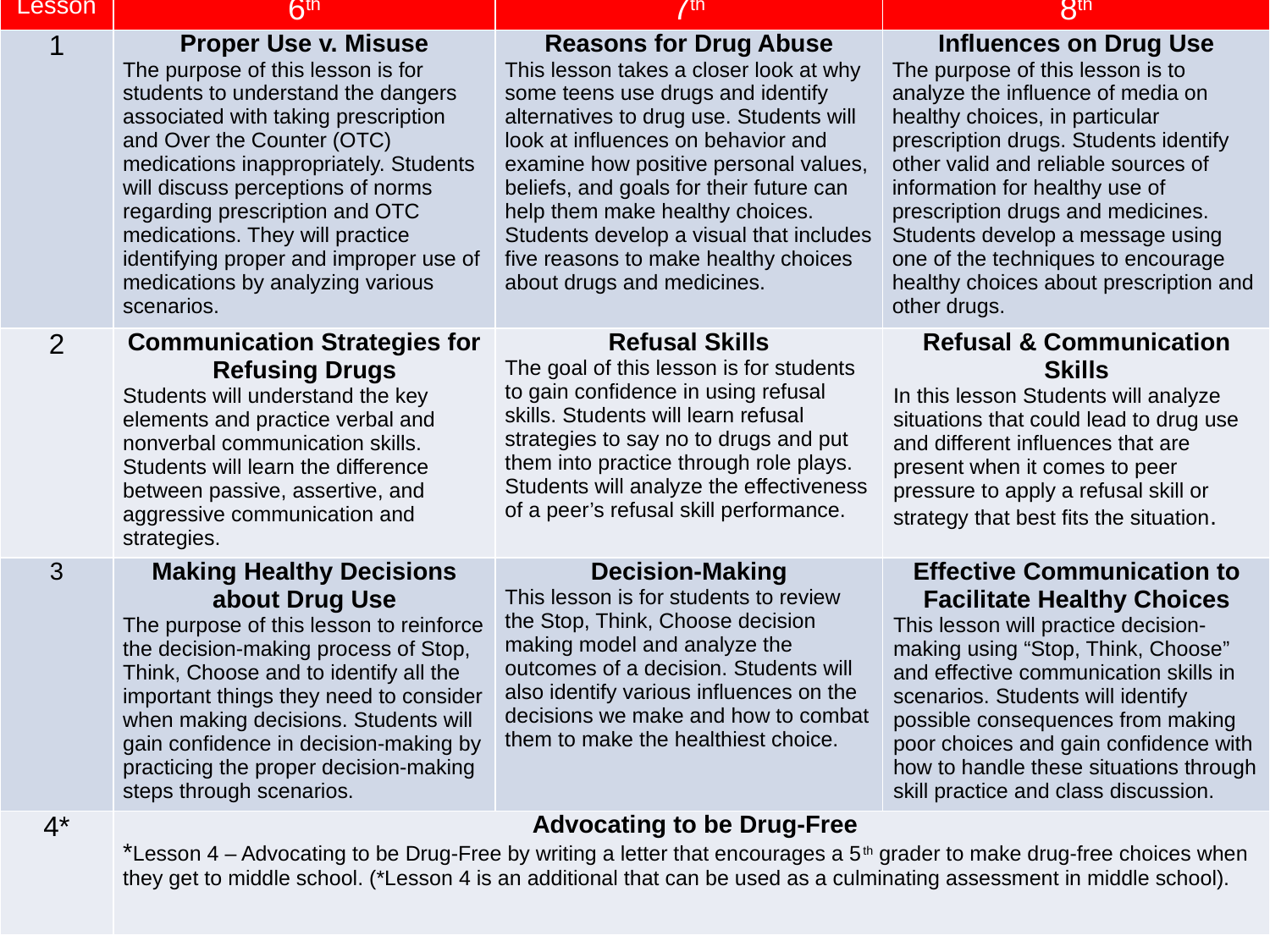

| Lesson | 6th | 7th | 8th |
| --- | --- | --- | --- |
| 1 | Proper Use v. Misuse The purpose of this lesson is for students to understand the dangers associated with taking prescription and Over the Counter (OTC) medications inappropriately. Students will discuss perceptions of norms regarding prescription and OTC medications. They will practice identifying proper and improper use of medications by analyzing various scenarios. | Reasons for Drug Abuse This lesson takes a closer look at why some teens use drugs and identify alternatives to drug use. Students will look at influences on behavior and examine how positive personal values, beliefs, and goals for their future can help them make healthy choices. Students develop a visual that includes five reasons to make healthy choices about drugs and medicines. | Influences on Drug Use The purpose of this lesson is to analyze the influence of media on healthy choices, in particular prescription drugs. Students identify other valid and reliable sources of information for healthy use of prescription drugs and medicines. Students develop a message using one of the techniques to encourage healthy choices about prescription and other drugs. |
| 2 | Communication Strategies for Refusing Drugs Students will understand the key elements and practice verbal and nonverbal communication skills. Students will learn the difference between passive, assertive, and aggressive communication and strategies. | Refusal Skills The goal of this lesson is for students to gain confidence in using refusal skills. Students will learn refusal strategies to say no to drugs and put them into practice through role plays. Students will analyze the effectiveness of a peer’s refusal skill performance. | Refusal & Communication Skills In this lesson Students will analyze situations that could lead to drug use and different influences that are present when it comes to peer pressure to apply a refusal skill or strategy that best fits the situation. |
| 3 | Making Healthy Decisions about Drug Use The purpose of this lesson to reinforce the decision-making process of Stop, Think, Choose and to identify all the important things they need to consider when making decisions. Students will gain confidence in decision-making by practicing the proper decision-making steps through scenarios. | Decision-Making This lesson is for students to review the Stop, Think, Choose decision making model and analyze the outcomes of a decision. Students will also identify various influences on the decisions we make and how to combat them to make the healthiest choice. | Effective Communication to Facilitate Healthy Choices This lesson will practice decision-making using “Stop, Think, Choose” and effective communication skills in scenarios. Students will identify possible consequences from making poor choices and gain confidence with how to handle these situations through skill practice and class discussion. |
| 4\* | Advocating to be Drug-Free \*Lesson 4 – Advocating to be Drug-Free by writing a letter that encourages a 5th grader to make drug-free choices when they get to middle school. (\*Lesson 4 is an additional that can be used as a culminating assessment in middle school). |  |  |